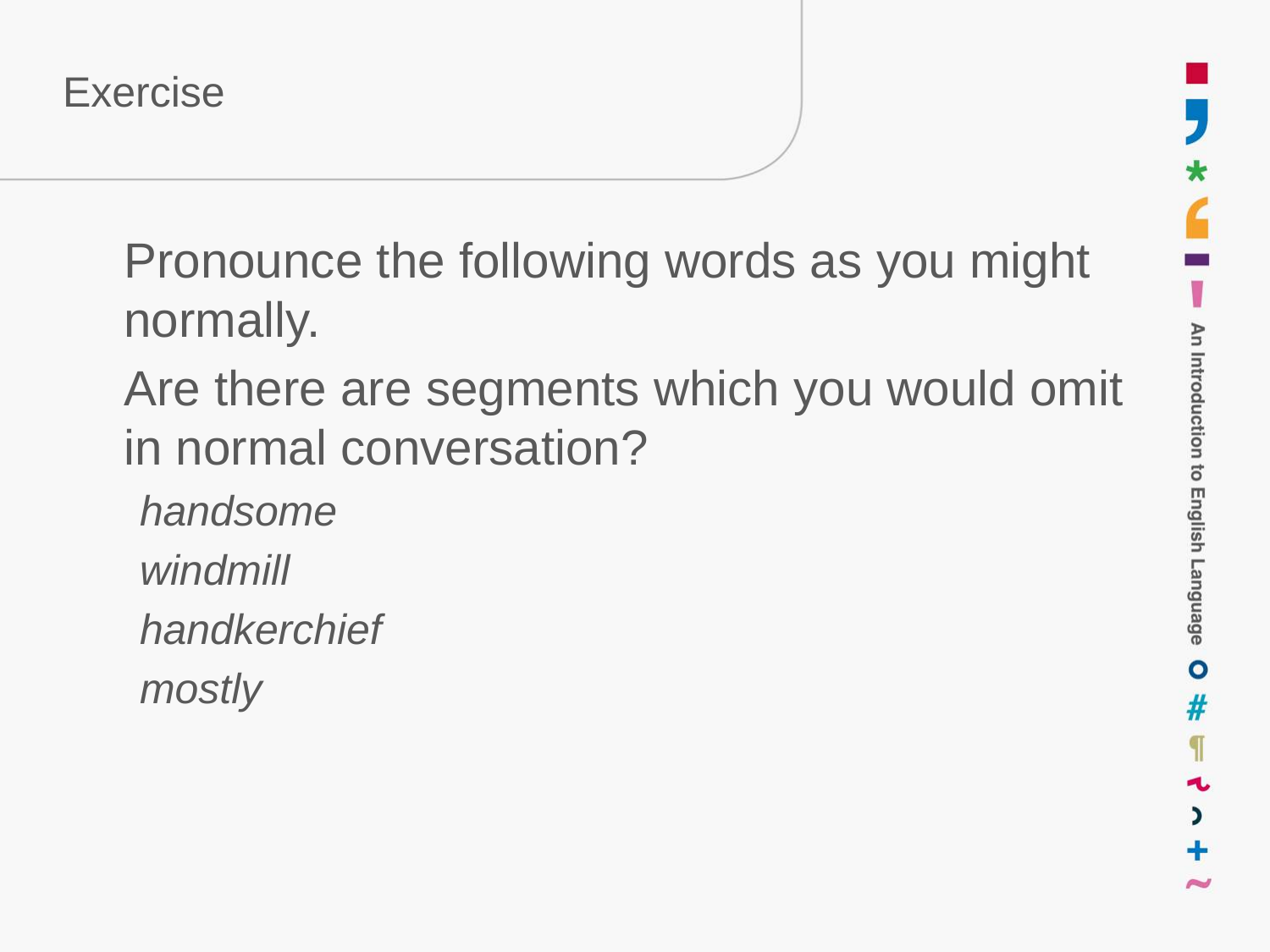

Pronounce the following words as you might normally.
	Are there are segments which you would omit in normal conversation?
handsome
windmill
handkerchief
mostly
# Exercise